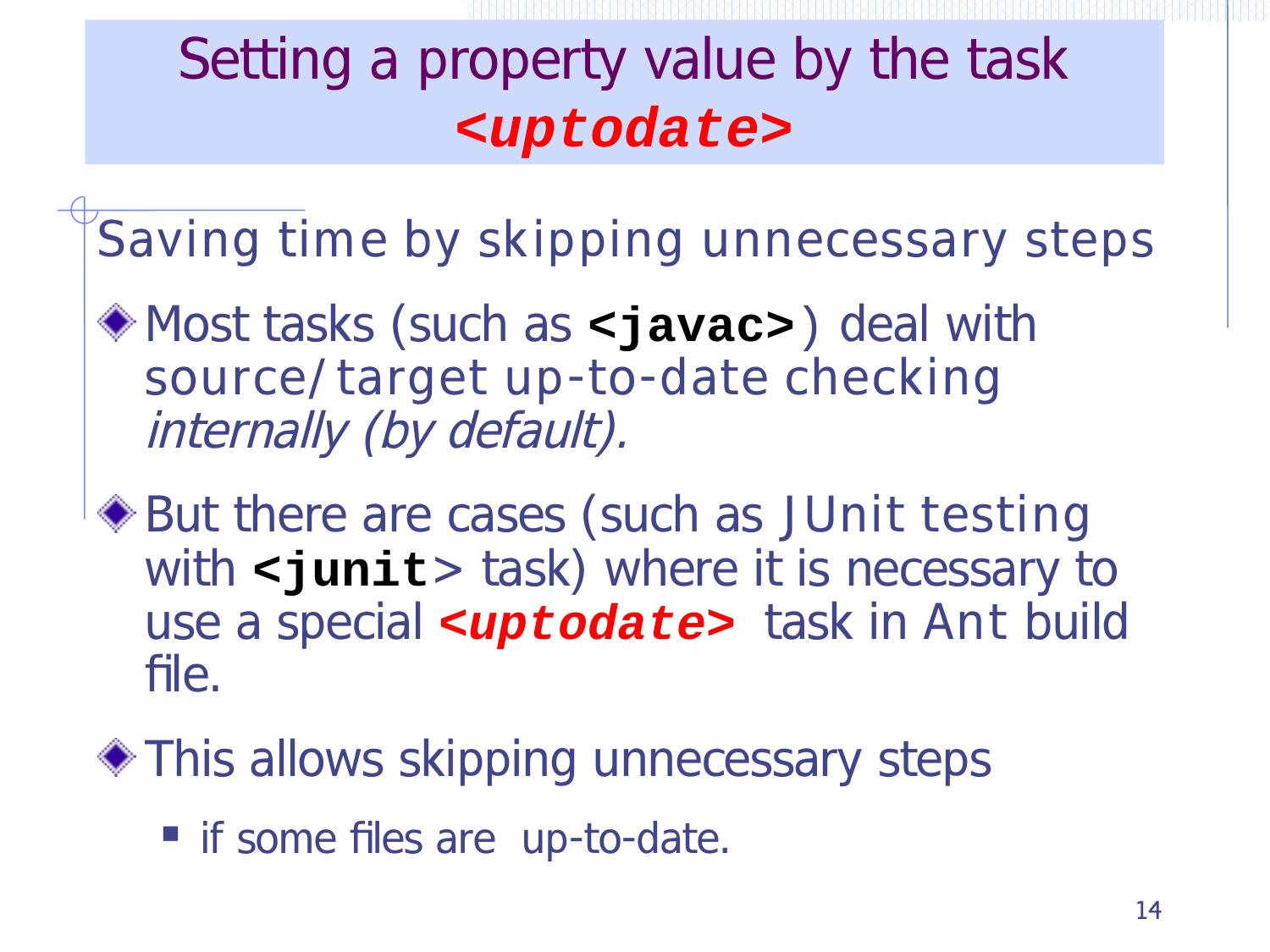

# Setting a property value by the task <uptodate>
Saving time by skipping unnecessary steps
Most tasks (such as <javac>) deal with source/target up-to-date checking internally (by default).
But there are cases (such as JUnit testing with <junit> task) where it is necessary to use a special <uptodate> task in Ant build file.
This allows skipping unnecessary steps
if some files are  up-to-date.
14